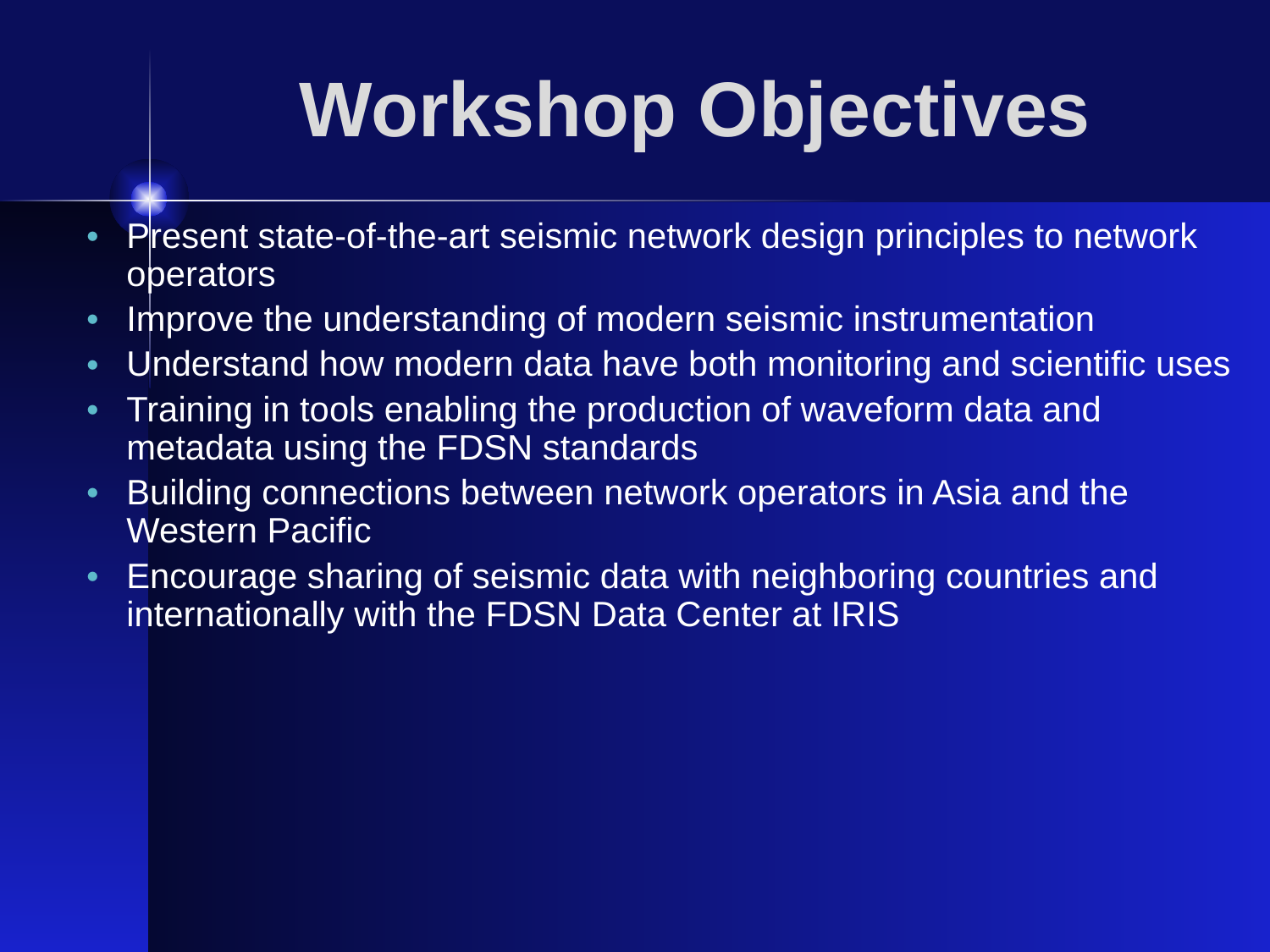

Workshop Objectives
Present state-of-the-art seismic network design principles to network operators
Improve the understanding of modern seismic instrumentation
Understand how modern data have both monitoring and scientific uses
Training in tools enabling the production of waveform data and metadata using the FDSN standards
Building connections between network operators in Asia and the Western Pacific
Encourage sharing of seismic data with neighboring countries and internationally with the FDSN Data Center at IRIS